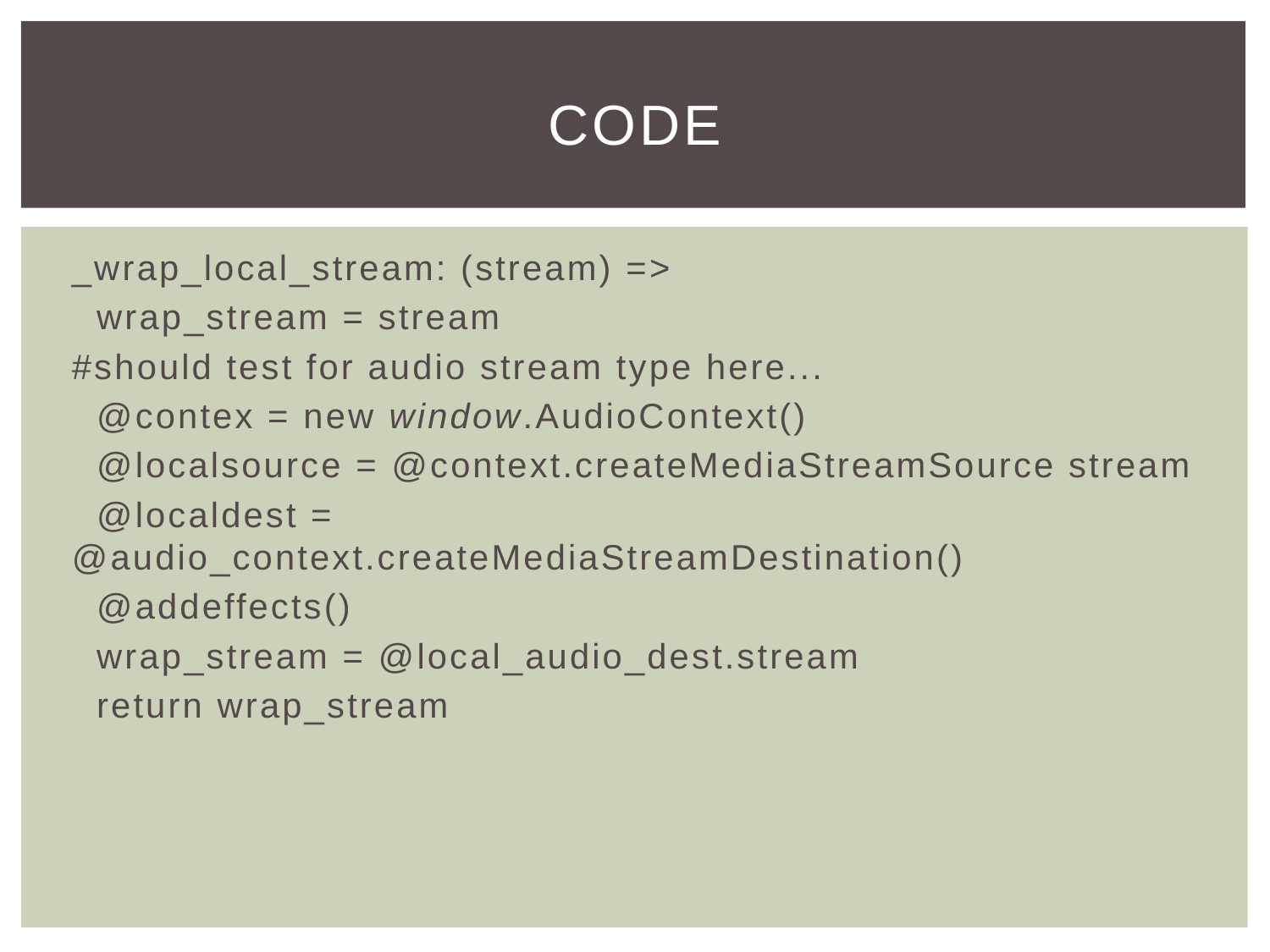

# Code
_wrap_local_stream: (stream) =>
  wrap_stream = stream
#should test for audio stream type here...
  @contex = new window.AudioContext()
  @localsource = @context.createMediaStreamSource stream
  @localdest = @audio_context.createMediaStreamDestination()
  @addeffects()
  wrap_stream = @local_audio_dest.stream
  return wrap_stream